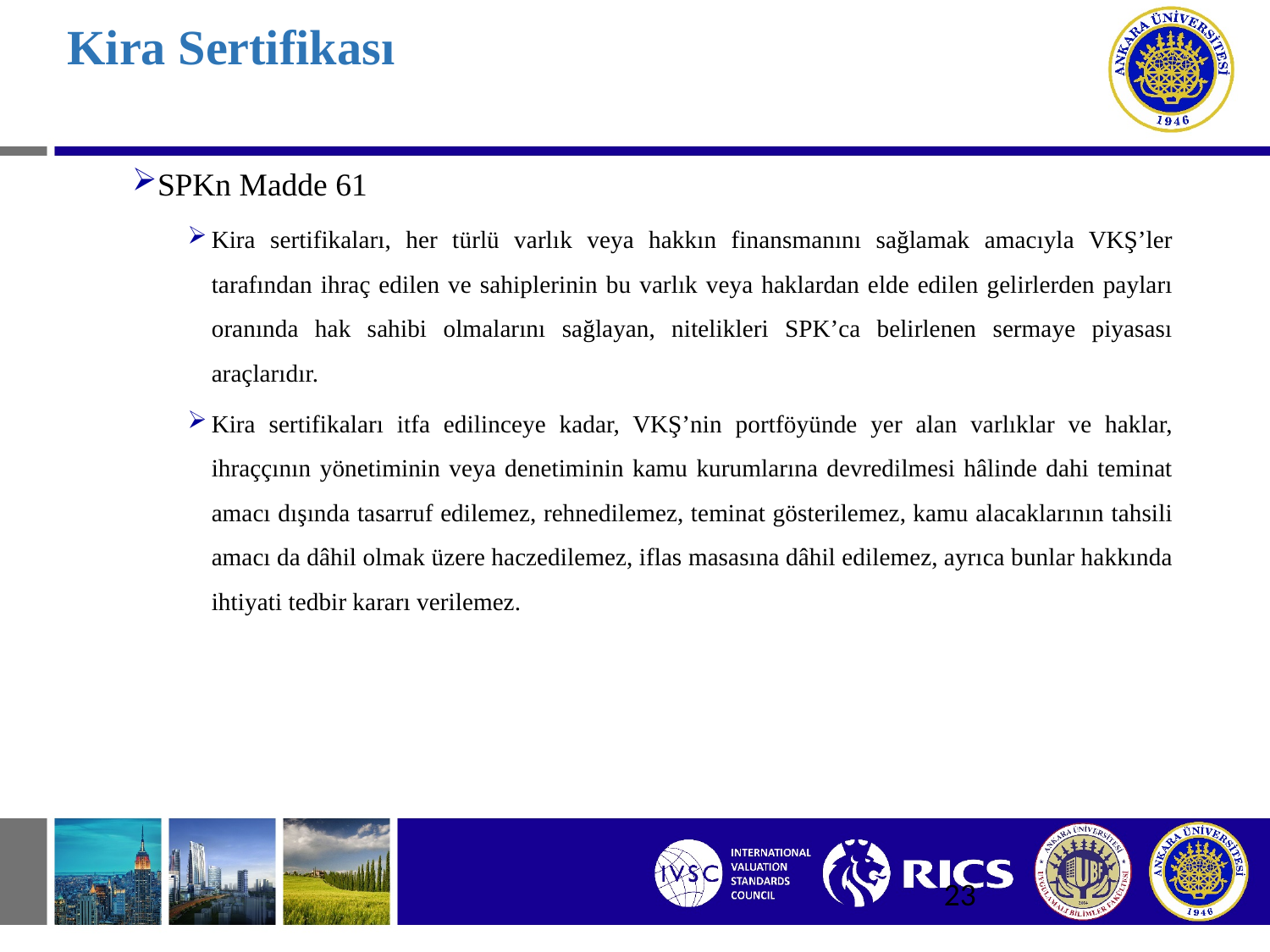

# Kira Sertifikası
SPKn Madde 61
Kira sertifikaları, her türlü varlık veya hakkın finansmanını sağlamak amacıyla VKŞ’ler tarafından ihraç edilen ve sahiplerinin bu varlık veya haklardan elde edilen gelirlerden payları oranında hak sahibi olmalarını sağlayan, nitelikleri SPK’ca belirlenen sermaye piyasası araçlarıdır.
Kira sertifikaları itfa edilinceye kadar, VKŞ’nin portföyünde yer alan varlıklar ve haklar, ihraççının yönetiminin veya denetiminin kamu kurumlarına devredilmesi hâlinde dahi teminat amacı dışında tasarruf edilemez, rehnedilemez, teminat gösterilemez, kamu alacaklarının tahsili amacı da dâhil olmak üzere haczedilemez, iflas masasına dâhil edilemez, ayrıca bunlar hakkında ihtiyati tedbir kararı verilemez.
23